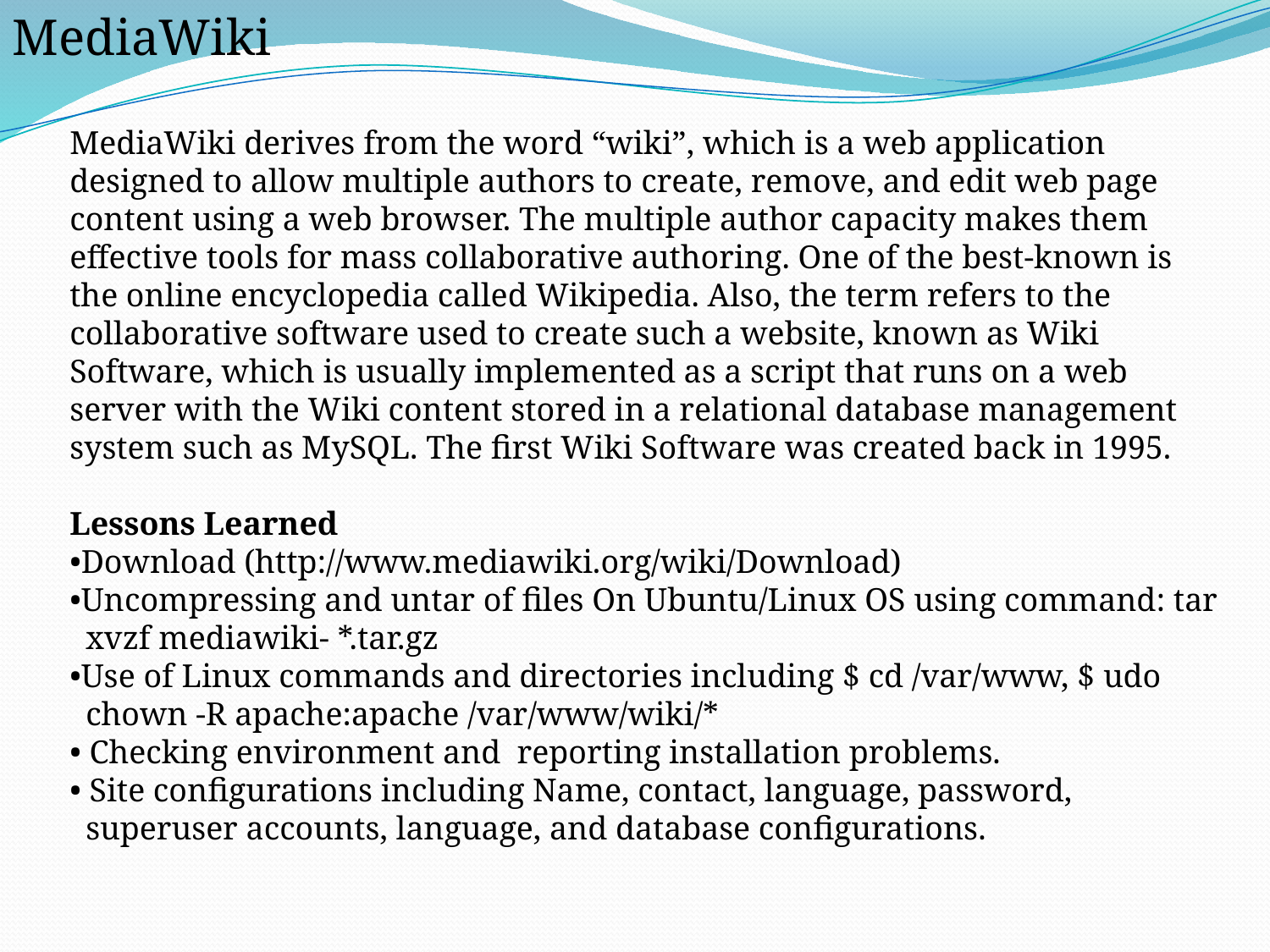

MediaWiki
MediaWiki derives from the word “wiki”, which is a web application designed to allow multiple authors to create, remove, and edit web page content using a web browser. The multiple author capacity makes them effective tools for mass collaborative authoring. One of the best-known is the online encyclopedia called Wikipedia. Also, the term refers to the collaborative software used to create such a website, known as Wiki Software, which is usually implemented as a script that runs on a web server with the Wiki content stored in a relational database management system such as MySQL. The first Wiki Software was created back in 1995.

Lessons Learned
•Download (http://www.mediawiki.org/wiki/Download)
•Uncompressing and untar of files On Ubuntu/Linux OS using command: tar xvzf mediawiki- *.tar.gz
•Use of Linux commands and directories including $ cd /var/www, $ udo chown -R apache:apache /var/www/wiki/*
• Checking environment and  reporting installation problems.
• Site configurations including Name, contact, language, password, superuser accounts, language, and database configurations.